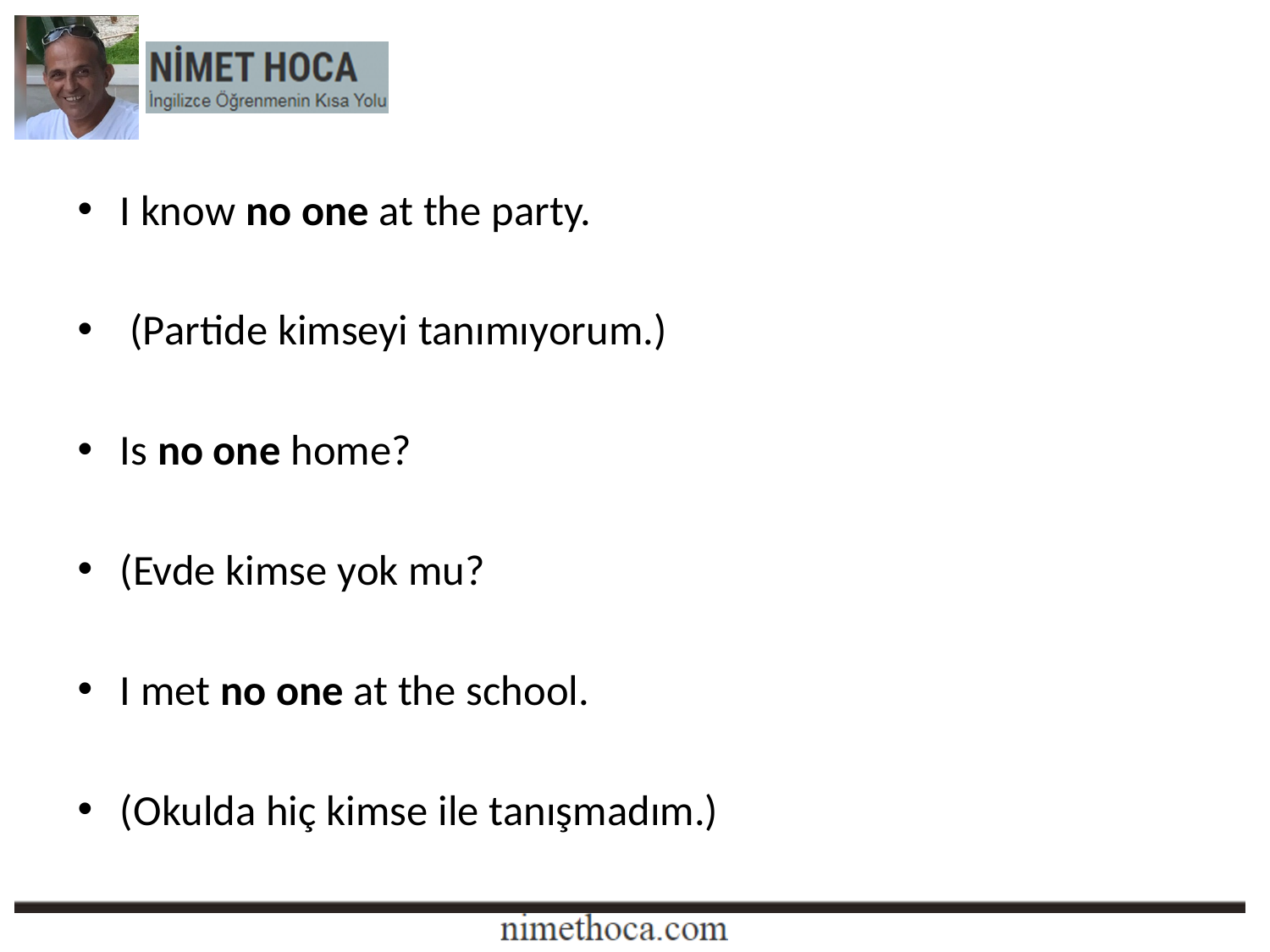

I know no one at the party.

 (Partide kimseyi tanımıyorum.)

Is no one home?

(Evde kimse yok mu?

I met no one at the school.

(Okulda hiç kimse ile tanışmadım.)